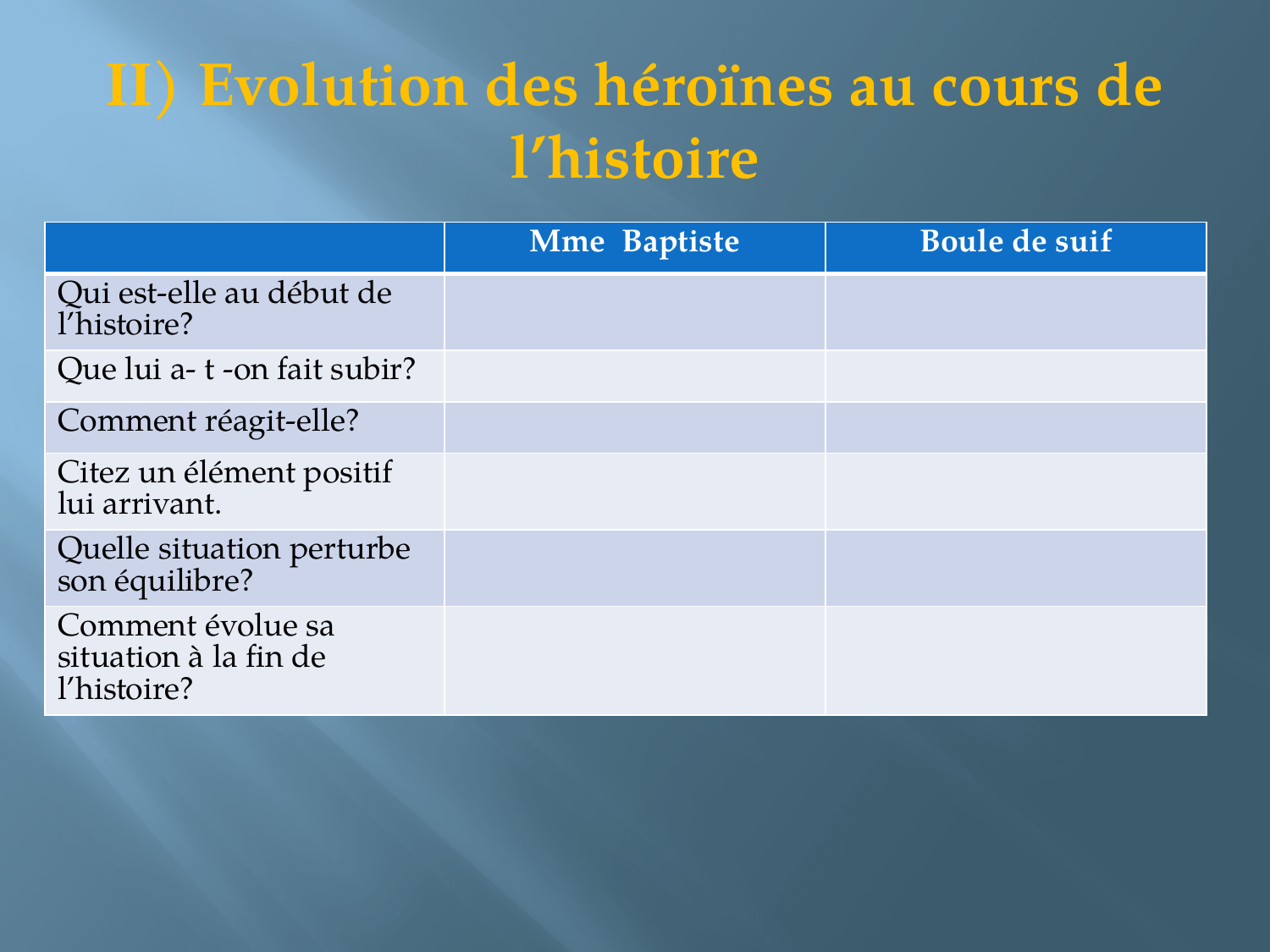

# II) Evolution des héroïnes au cours de l’histoire
|  | Mme Baptiste | Boule de suif |
| --- | --- | --- |
| Qui est-elle au début de l’histoire? |  |  |
| Que lui a- t -on fait subir? |  |  |
| Comment réagit-elle? |  |  |
| Citez un élément positif lui arrivant. |  |  |
| Quelle situation perturbe son équilibre? |  |  |
| Comment évolue sa situation à la fin de l’histoire? |  |  |